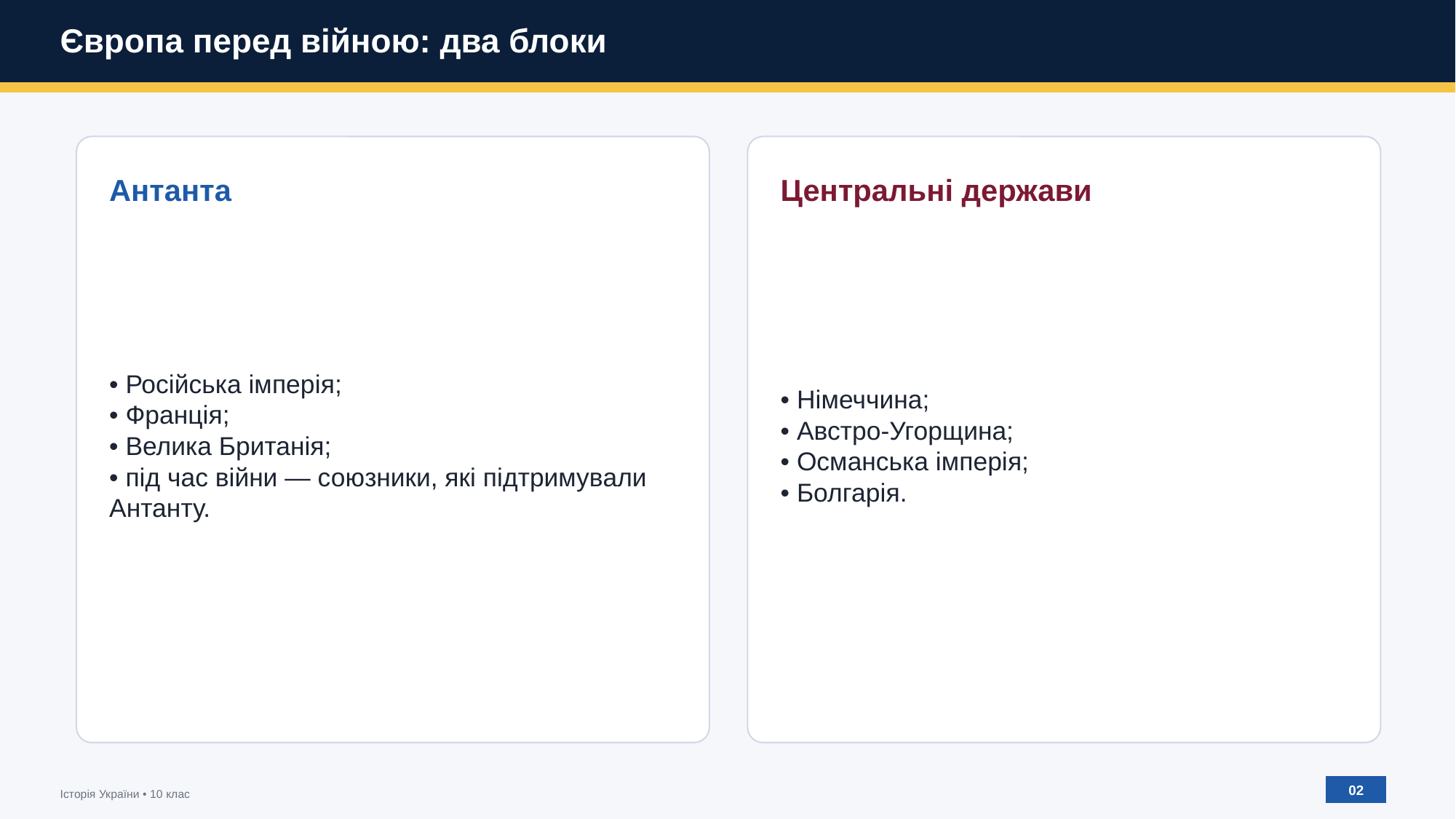

Європа перед війною: два блоки

Антанта
Центральні держави
• Російська імперія;
• Франція;
• Велика Британія;
• під час війни — союзники, які підтримували Антанту.
• Німеччина;
• Австро-Угорщина;
• Османська імперія;
• Болгарія.
02
Історія України • 10 клас